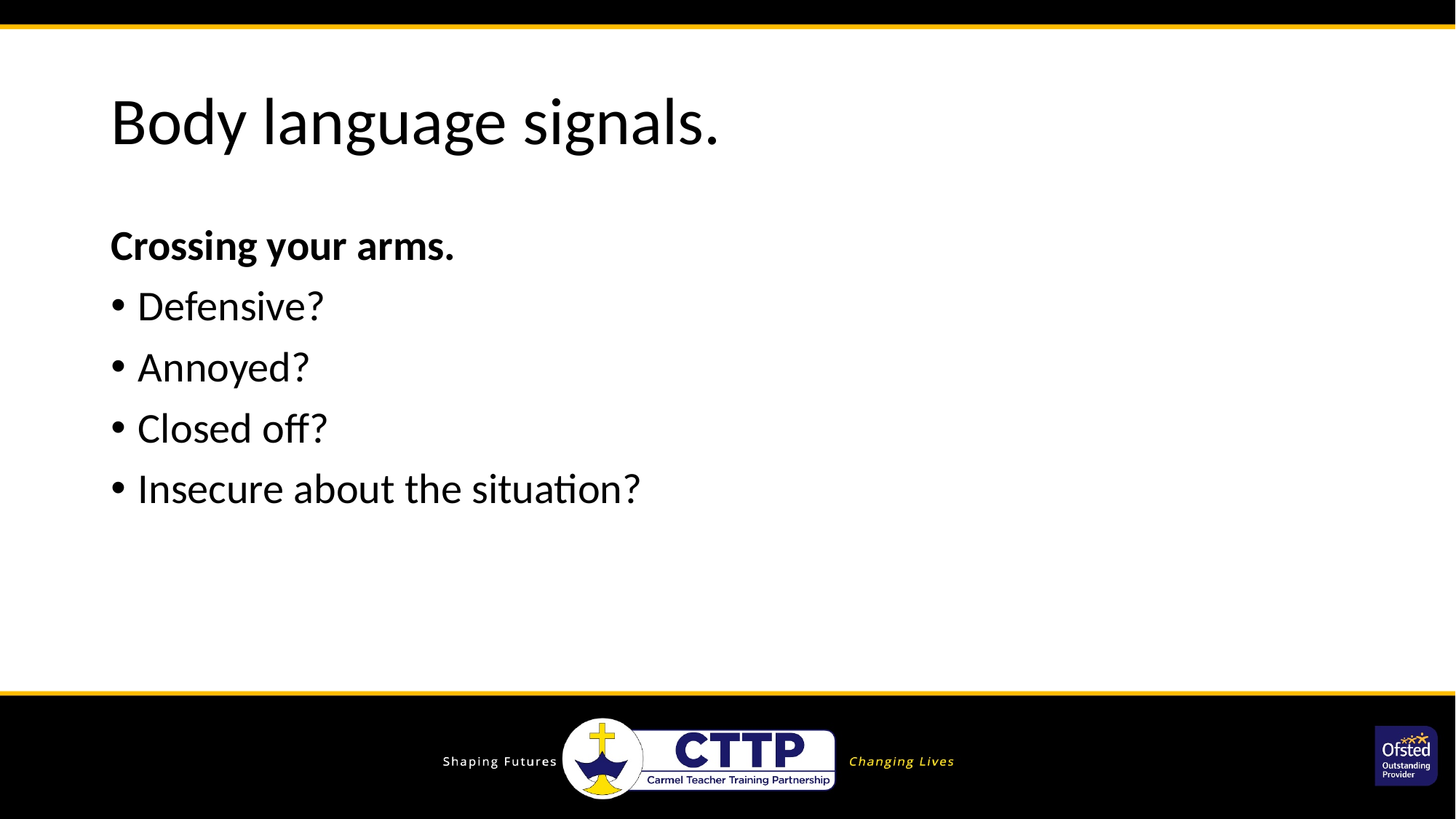

# Body language signals.
Crossing your arms.
Defensive?
Annoyed?
Closed off?
Insecure about the situation?